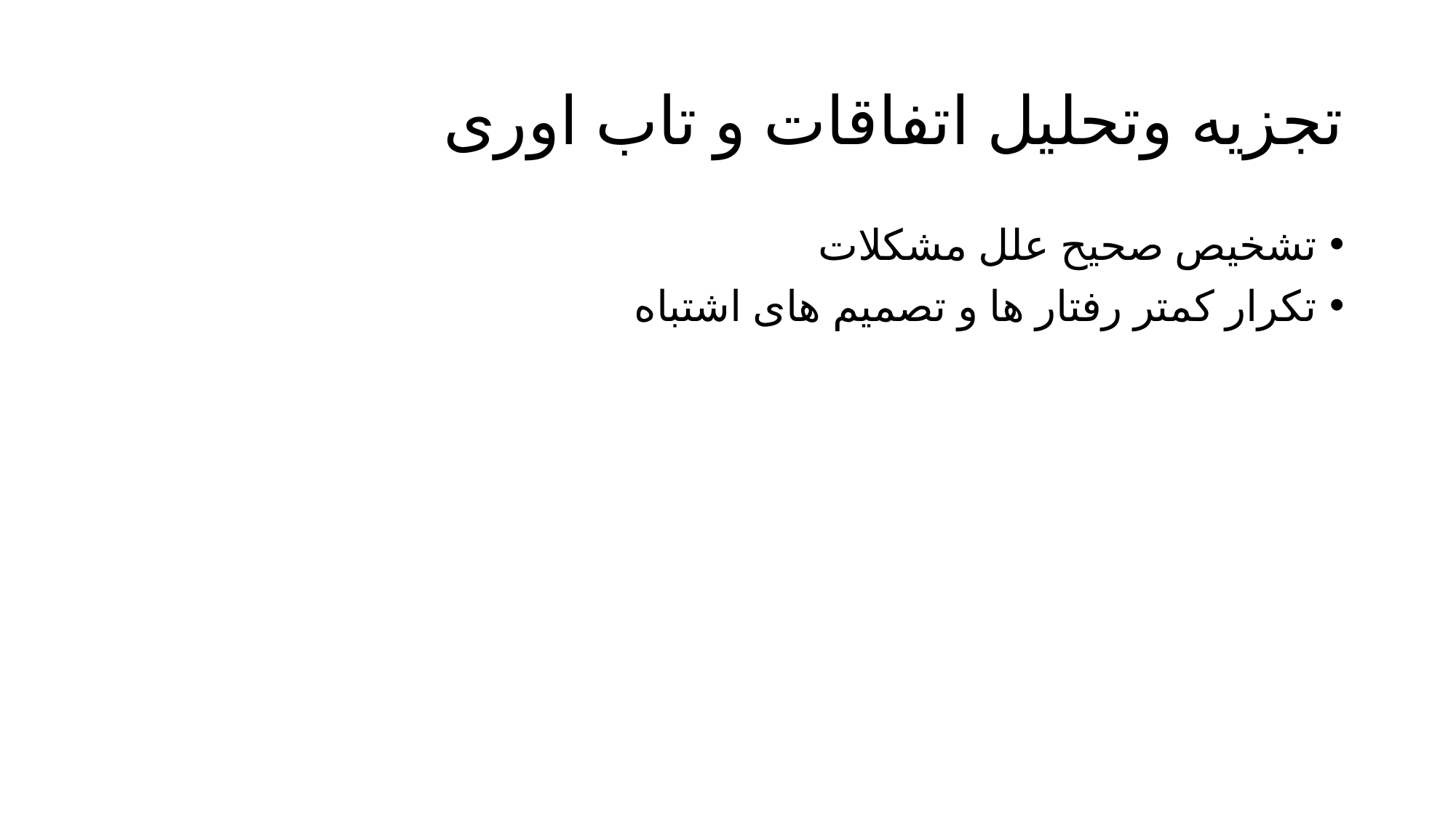

# تجزیه وتحلیل اتفاقات و تاب اوری
تشخیص صحیح علل مشکلات
تکرار کمتر رفتار ها و تصمیم های اشتباه